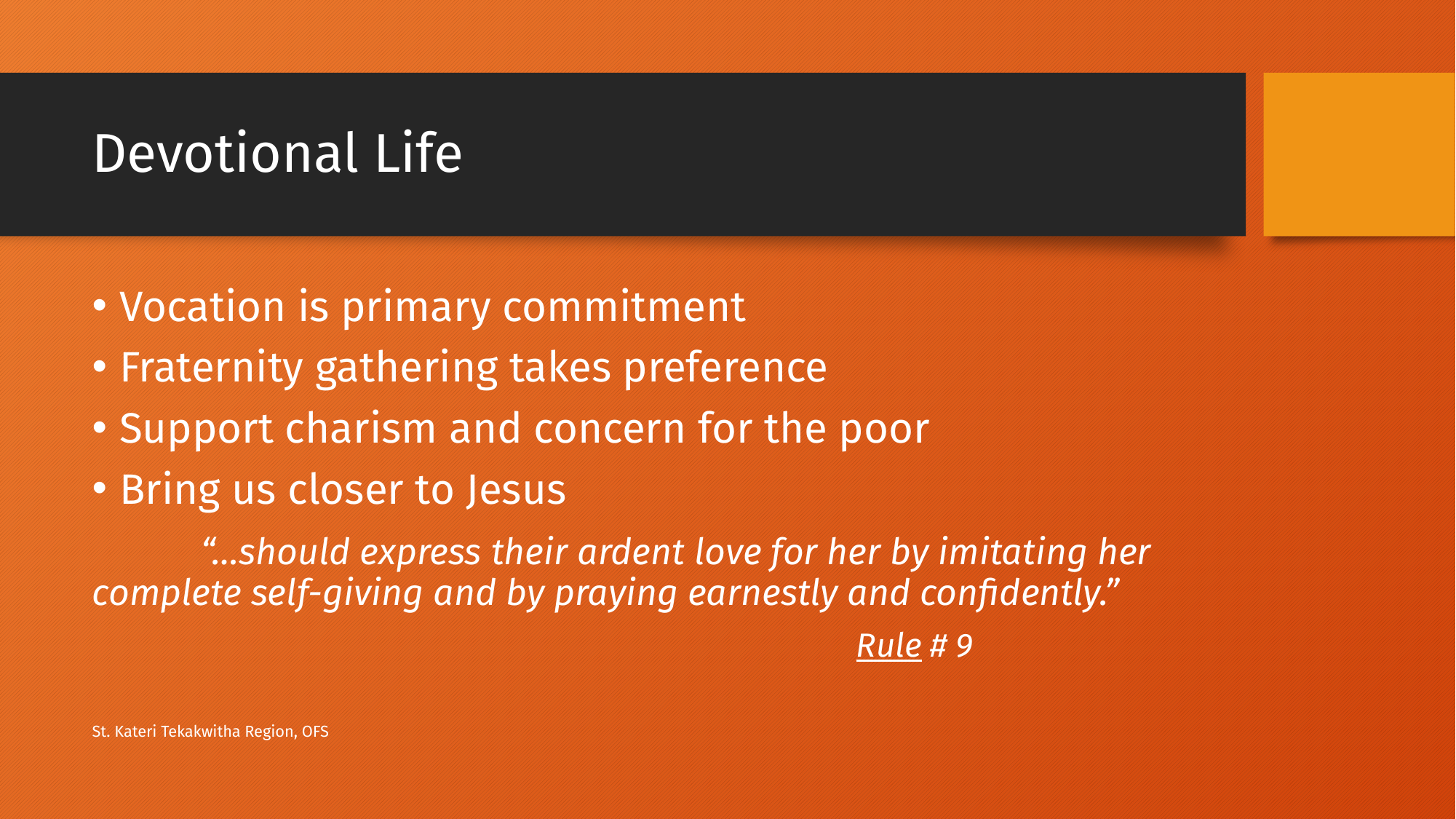

# Devotional Life
Vocation is primary commitment
Fraternity gathering takes preference
Support charism and concern for the poor
Bring us closer to Jesus
	“…should express their ardent love for her by imitating her  	complete self-giving and by praying earnestly and confidently.”
							Rule # 9
St. Kateri Tekakwitha Region, OFS